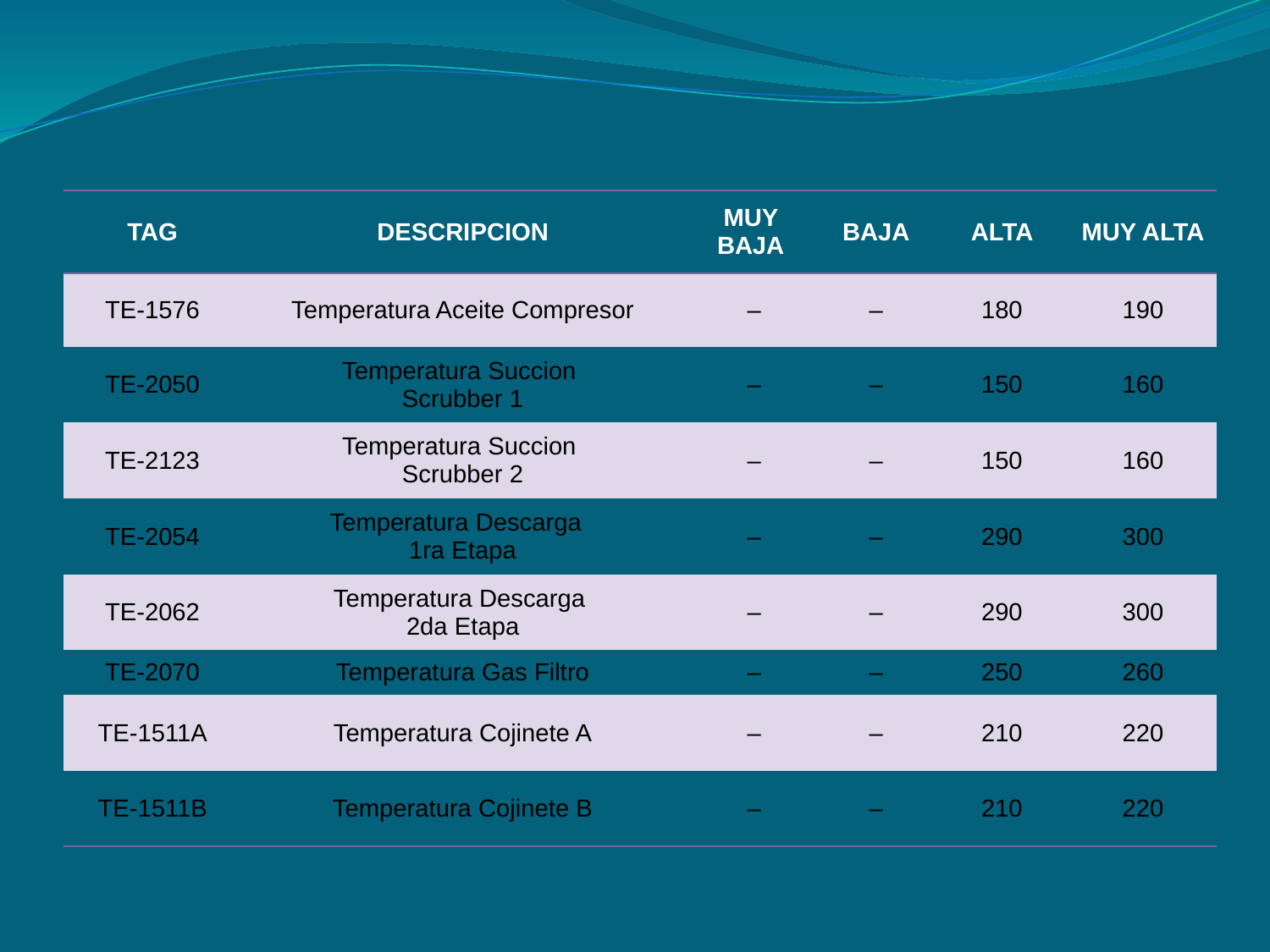

| TAG | DESCRIPCION | MUY BAJA | BAJA | ALTA | MUY ALTA |
| --- | --- | --- | --- | --- | --- |
| TE-1576 | Temperatura Aceite Compresor | ‒ | ‒ | 180 | 190 |
| TE-2050 | Temperatura Succion Scrubber 1 | ‒ | ‒ | 150 | 160 |
| TE-2123 | Temperatura Succion Scrubber 2 | ‒ | ‒ | 150 | 160 |
| TE-2054 | Temperatura Descarga 1ra Etapa | ‒ | ‒ | 290 | 300 |
| TE-2062 | Temperatura Descarga 2da Etapa | ‒ | ‒ | 290 | 300 |
| TE-2070 | Temperatura Gas Filtro | ‒ | ‒ | 250 | 260 |
| TE-1511A | Temperatura Cojinete A | ‒ | ‒ | 210 | 220 |
| TE-1511B | Temperatura Cojinete B | ‒ | ‒ | 210 | 220 |